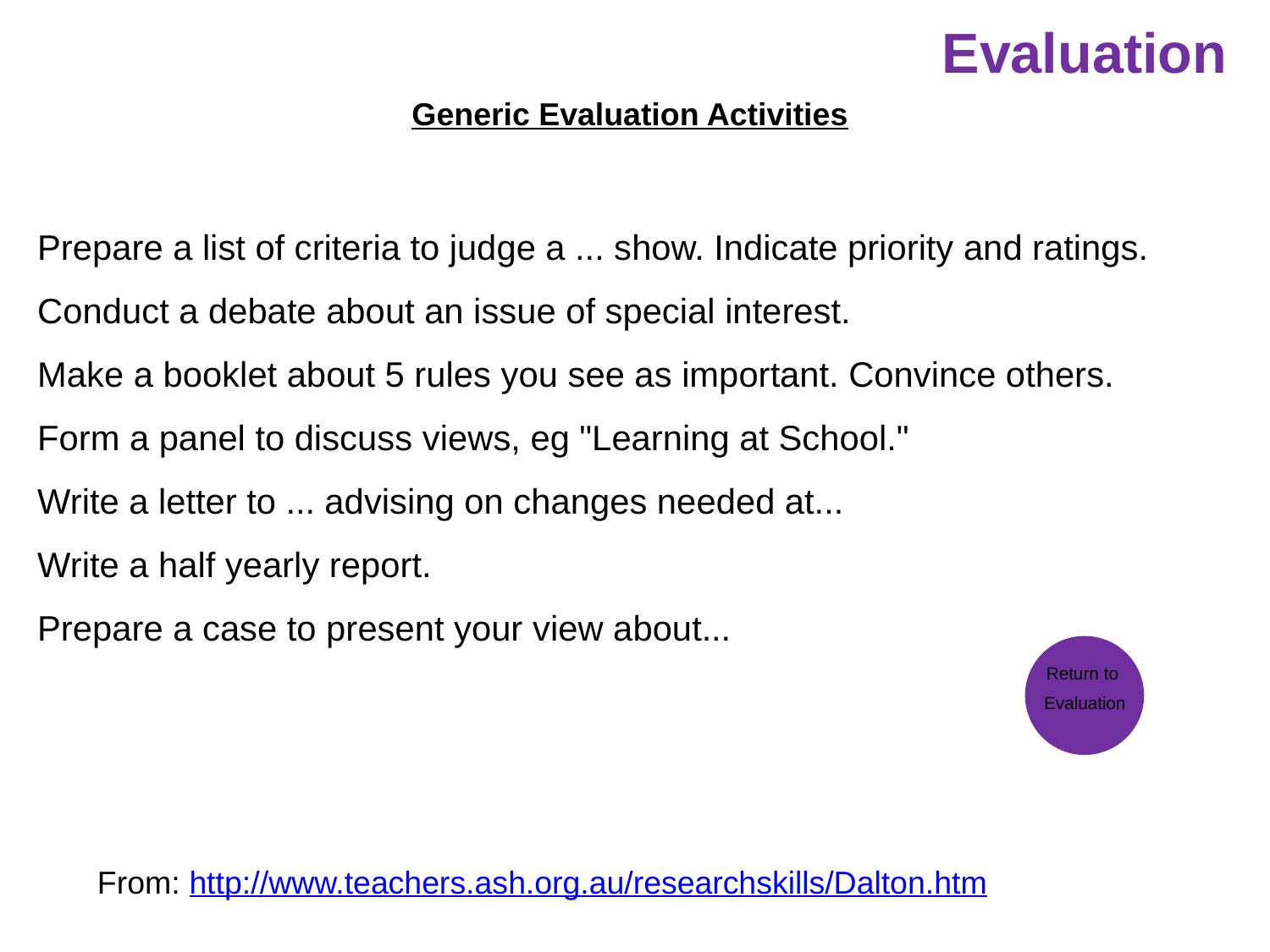

Evaluation
Generic Evaluation Activities

Prepare a list of criteria to judge a ... show. Indicate priority and ratings.
Conduct a debate about an issue of special interest.
Make a booklet about 5 rules you see as important. Convince others.
Form a panel to discuss views, eg "Learning at School."
Write a letter to ... advising on changes needed at...
Write a half yearly report.
Prepare a case to present your view about...

Return to
Evaluation
From: http://www.teachers.ash.org.au/researchskills/Dalton.htm